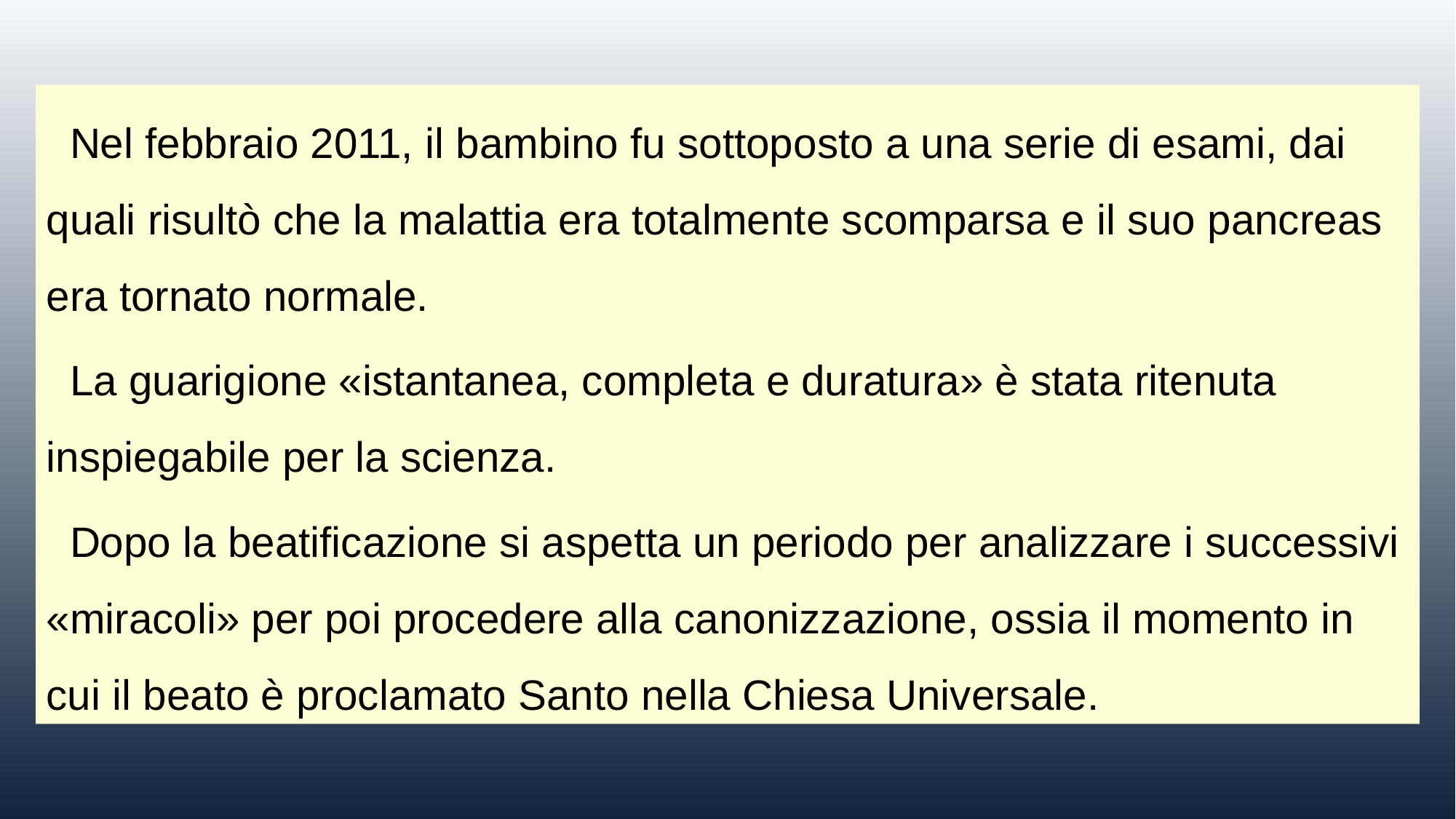

Nel febbraio 2011, il bambino fu sottoposto a una serie di esami, dai quali risultò che la malattia era totalmente scomparsa e il suo pancreas era tornato normale.
La guarigione «istantanea, completa e duratura» è stata ritenuta inspiegabile per la scienza.
Dopo la beatificazione si aspetta un periodo per analizzare i successivi «miracoli» per poi procedere alla canonizzazione, ossia il momento in cui il beato è proclamato Santo nella Chiesa Universale.